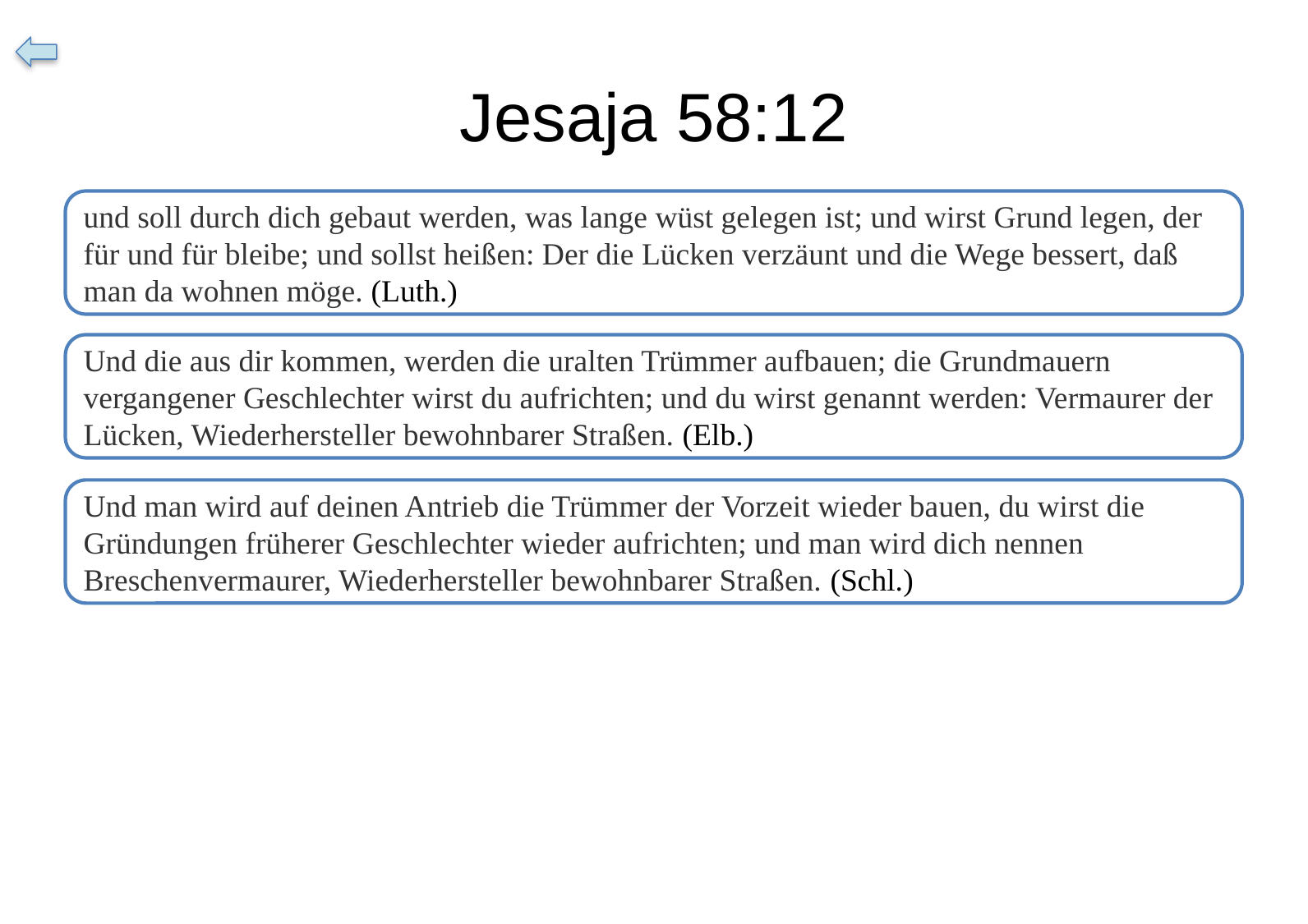

# Jesaja 58:12
und soll durch dich gebaut werden, was lange wüst gelegen ist; und wirst Grund legen, der für und für bleibe; und sollst heißen: Der die Lücken verzäunt und die Wege bessert, daß man da wohnen möge. (Luth.)
Und die aus dir kommen, werden die uralten Trümmer aufbauen; die Grundmauern vergangener Geschlechter wirst du aufrichten; und du wirst genannt werden: Vermaurer der Lücken, Wiederhersteller bewohnbarer Straßen. (Elb.)
Und man wird auf deinen Antrieb die Trümmer der Vorzeit wieder bauen, du wirst die Gründungen früherer Geschlechter wieder aufrichten; und man wird dich nennen Breschenvermaurer, Wiederhersteller bewohnbarer Straßen. (Schl.)